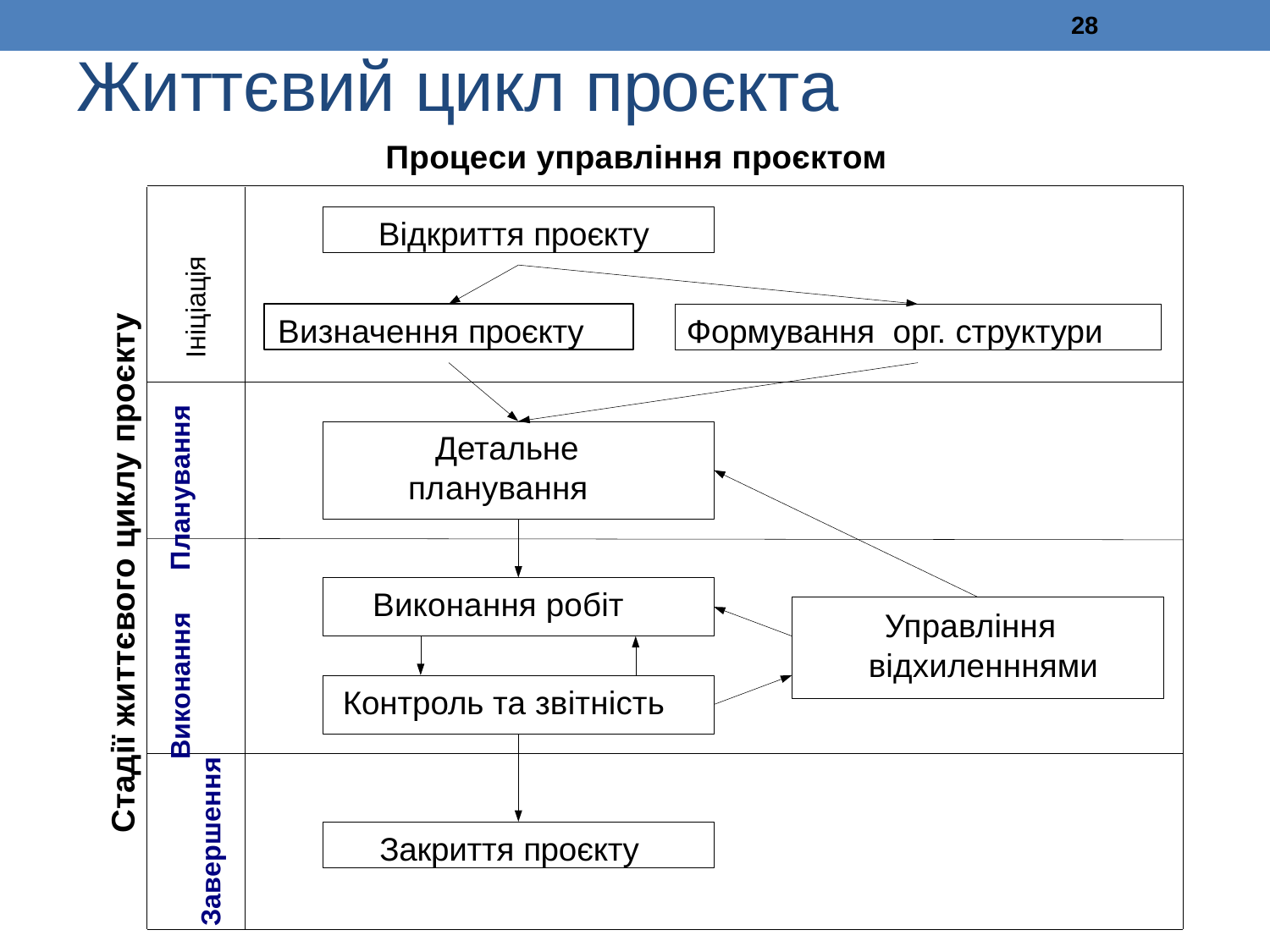

28
# Життєвий цикл проєкта
Процеси управління проєктом

Ініціація
Відкриття проєкту
Стадії життєвого циклу проєкту

Визначення проєкту
Формування  орг. структури
Планування

Детальне планування
Виконання  Завершення

Виконання робіт

Управління  відхиленннями

Контроль та звітність
Закриття проєкту